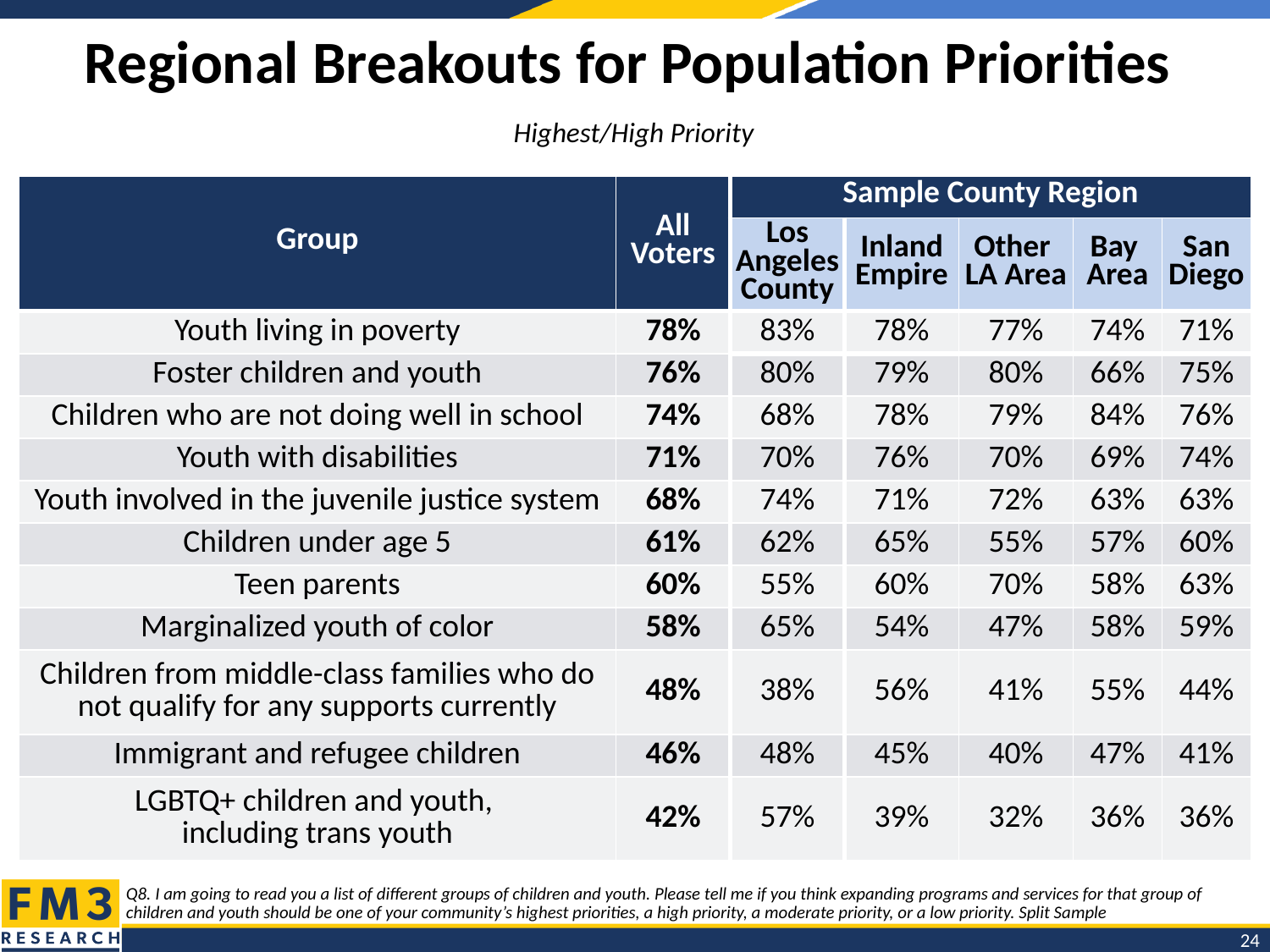

# Regional Breakouts for Population Priorities
Highest/High Priority
| Group | All Voters | Sample County Region |  |  |  |  |
| --- | --- | --- | --- | --- | --- | --- |
|  |  | Los Angeles County | Inland Empire | Other LA Area | Bay Area | San Diego |
| Youth living in poverty | 78% | 83% | 78% | 77% | 74% | 71% |
| Foster children and youth | 76% | 80% | 79% | 80% | 66% | 75% |
| Children who are not doing well in school | 74% | 68% | 78% | 79% | 84% | 76% |
| Youth with disabilities | 71% | 70% | 76% | 70% | 69% | 74% |
| Youth involved in the juvenile justice system | 68% | 74% | 71% | 72% | 63% | 63% |
| Children under age 5 | 61% | 62% | 65% | 55% | 57% | 60% |
| Teen parents | 60% | 55% | 60% | 70% | 58% | 63% |
| Marginalized youth of color | 58% | 65% | 54% | 47% | 58% | 59% |
| Children from middle-class families who do not qualify for any supports currently | 48% | 38% | 56% | 41% | 55% | 44% |
| Immigrant and refugee children | 46% | 48% | 45% | 40% | 47% | 41% |
| LGBTQ+ children and youth, including trans youth | 42% | 57% | 39% | 32% | 36% | 36% |
Q8. I am going to read you a list of different groups of children and youth. Please tell me if you think expanding programs and services for that group of children and youth should be one of your community’s highest priorities, a high priority, a moderate priority, or a low priority. Split Sample